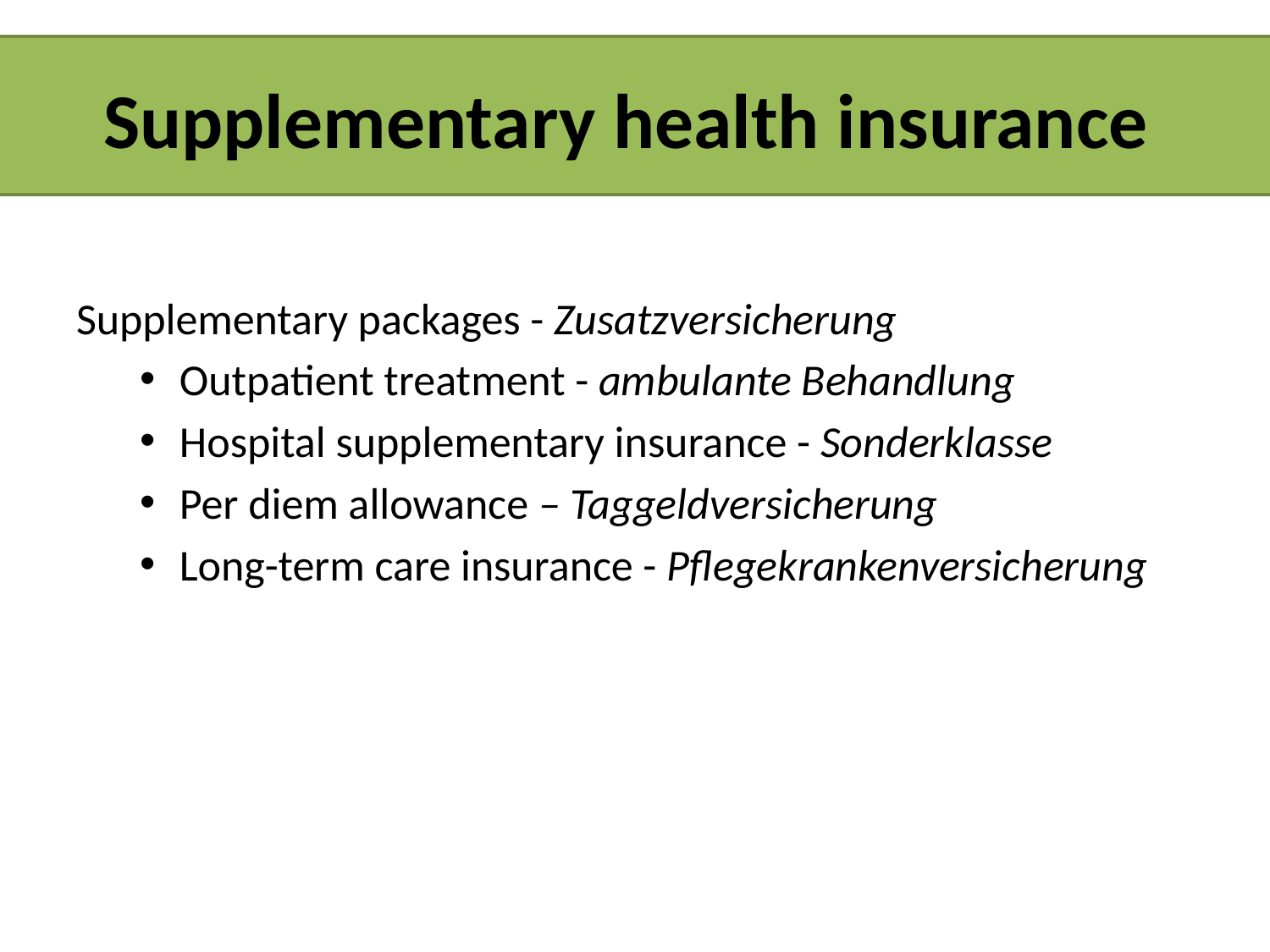

Supplementary health insurance

Supplementary packages - Zusatzversicherung
Outpatient treatment - ambulante Behandlung
Hospital supplementary insurance - Sonderklasse
Per diem allowance – Taggeldversicherung
Long-term care insurance - Pflegekrankenversicherung